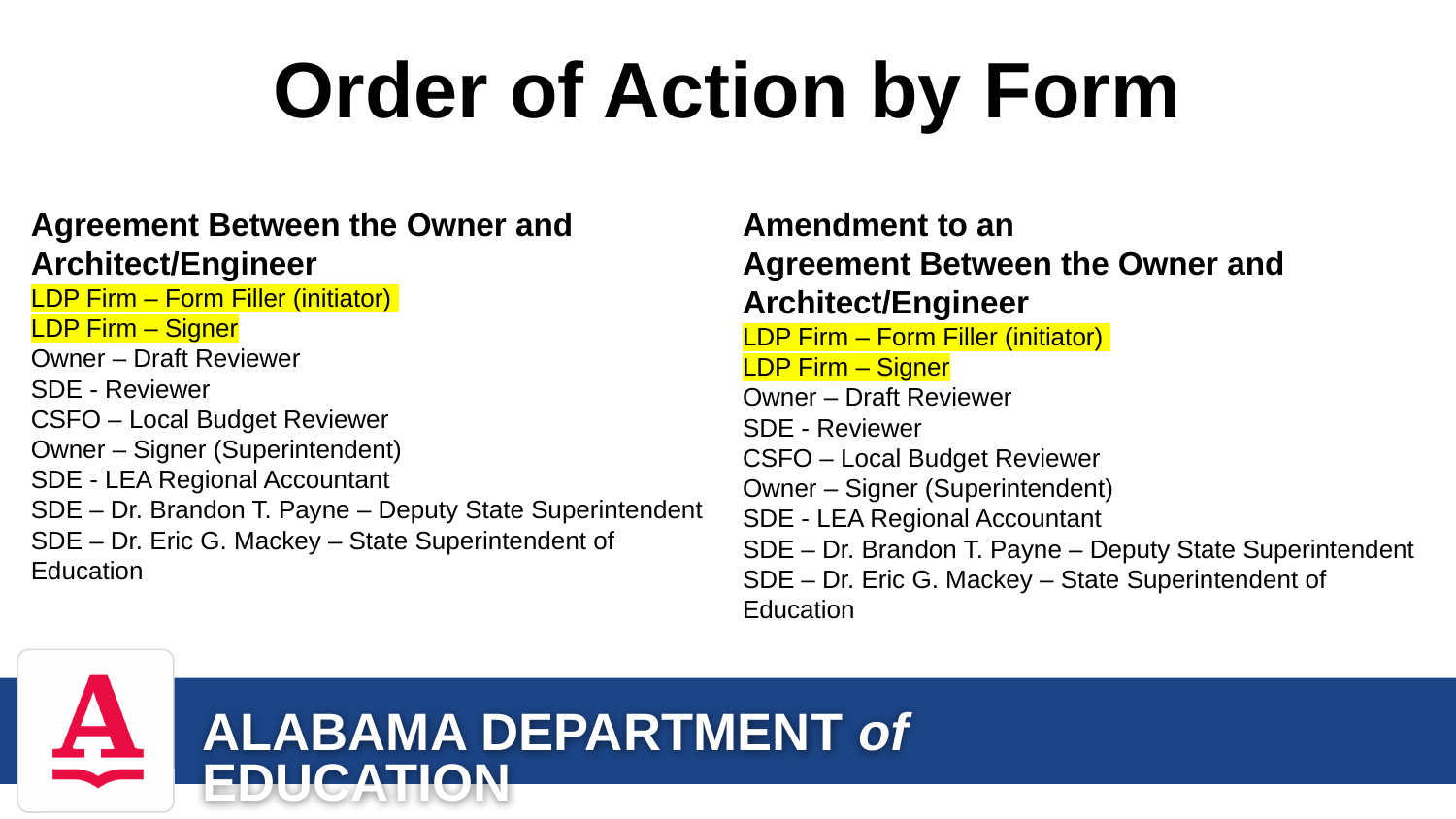

# Order of Action by Form
Agreement Between the Owner and Architect/Engineer
LDP Firm – Form Filler (initiator)
LDP Firm – Signer
Owner – Draft Reviewer
SDE - Reviewer
CSFO – Local Budget Reviewer
Owner – Signer (Superintendent)
SDE - LEA Regional Accountant
SDE – Dr. Brandon T. Payne – Deputy State Superintendent
SDE – Dr. Eric G. Mackey – State Superintendent of Education

Amendment to an
Agreement Between the Owner and Architect/Engineer
LDP Firm – Form Filler (initiator)
LDP Firm – Signer
Owner – Draft Reviewer
SDE - Reviewer
CSFO – Local Budget Reviewer
Owner – Signer (Superintendent)
SDE - LEA Regional Accountant
SDE – Dr. Brandon T. Payne – Deputy State Superintendent
SDE – Dr. Eric G. Mackey – State Superintendent of Education